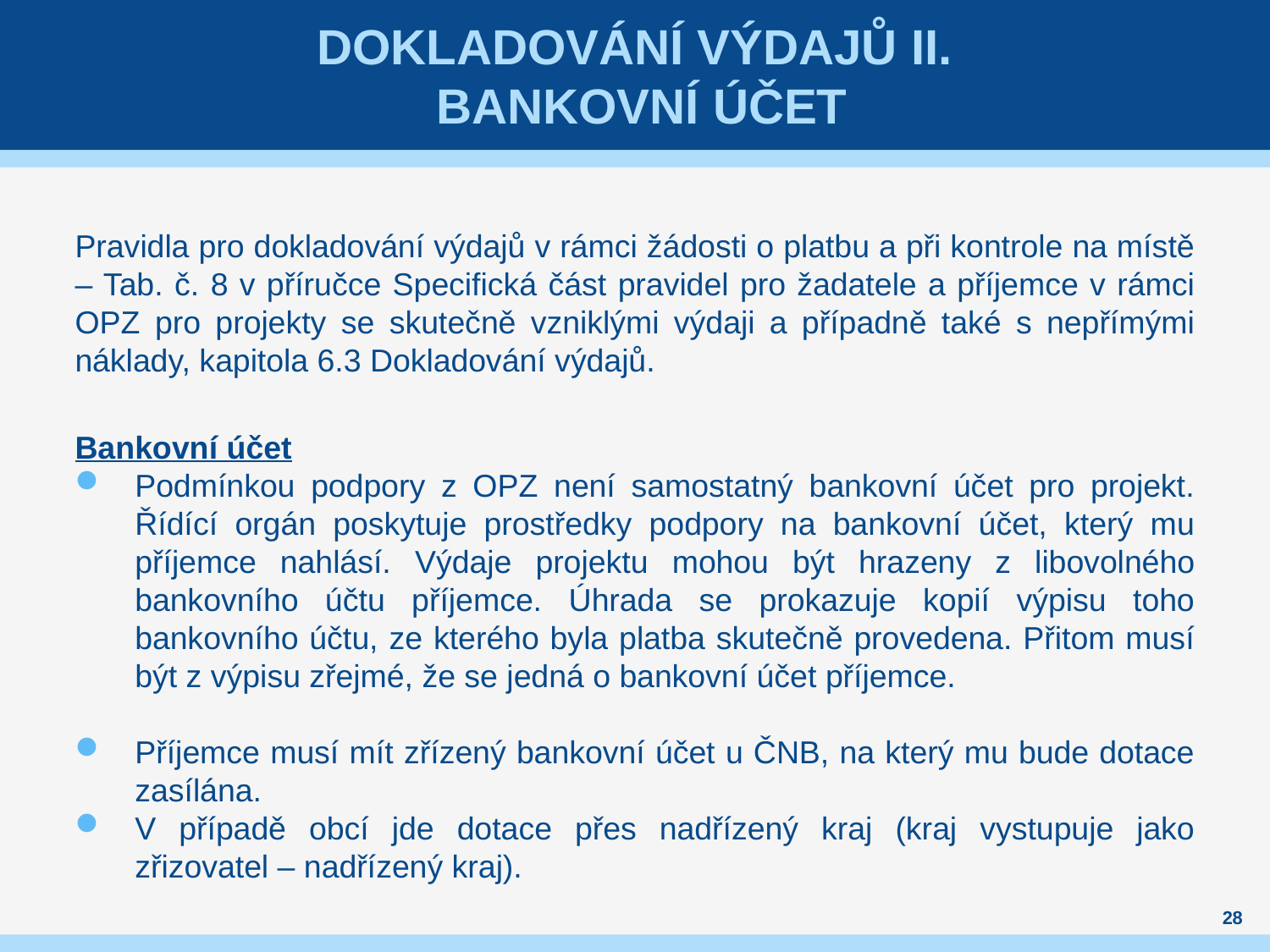

# Dokladování výdajů II. Bankovní účet
Pravidla pro dokladování výdajů v rámci žádosti o platbu a při kontrole na místě – Tab. č. 8 v příručce Specifická část pravidel pro žadatele a příjemce v rámci OPZ pro projekty se skutečně vzniklými výdaji a případně také s nepřímými náklady, kapitola 6.3 Dokladování výdajů.

Bankovní účet
Podmínkou podpory z OPZ není samostatný bankovní účet pro projekt. Řídící orgán poskytuje prostředky podpory na bankovní účet, který mu příjemce nahlásí. Výdaje projektu mohou být hrazeny z libovolného bankovního účtu příjemce. Úhrada se prokazuje kopií výpisu toho bankovního účtu, ze kterého byla platba skutečně provedena. Přitom musí být z výpisu zřejmé, že se jedná o bankovní účet příjemce.

Příjemce musí mít zřízený bankovní účet u ČNB, na který mu bude dotace zasílána.
V případě obcí jde dotace přes nadřízený kraj (kraj vystupuje jako zřizovatel – nadřízený kraj).

28